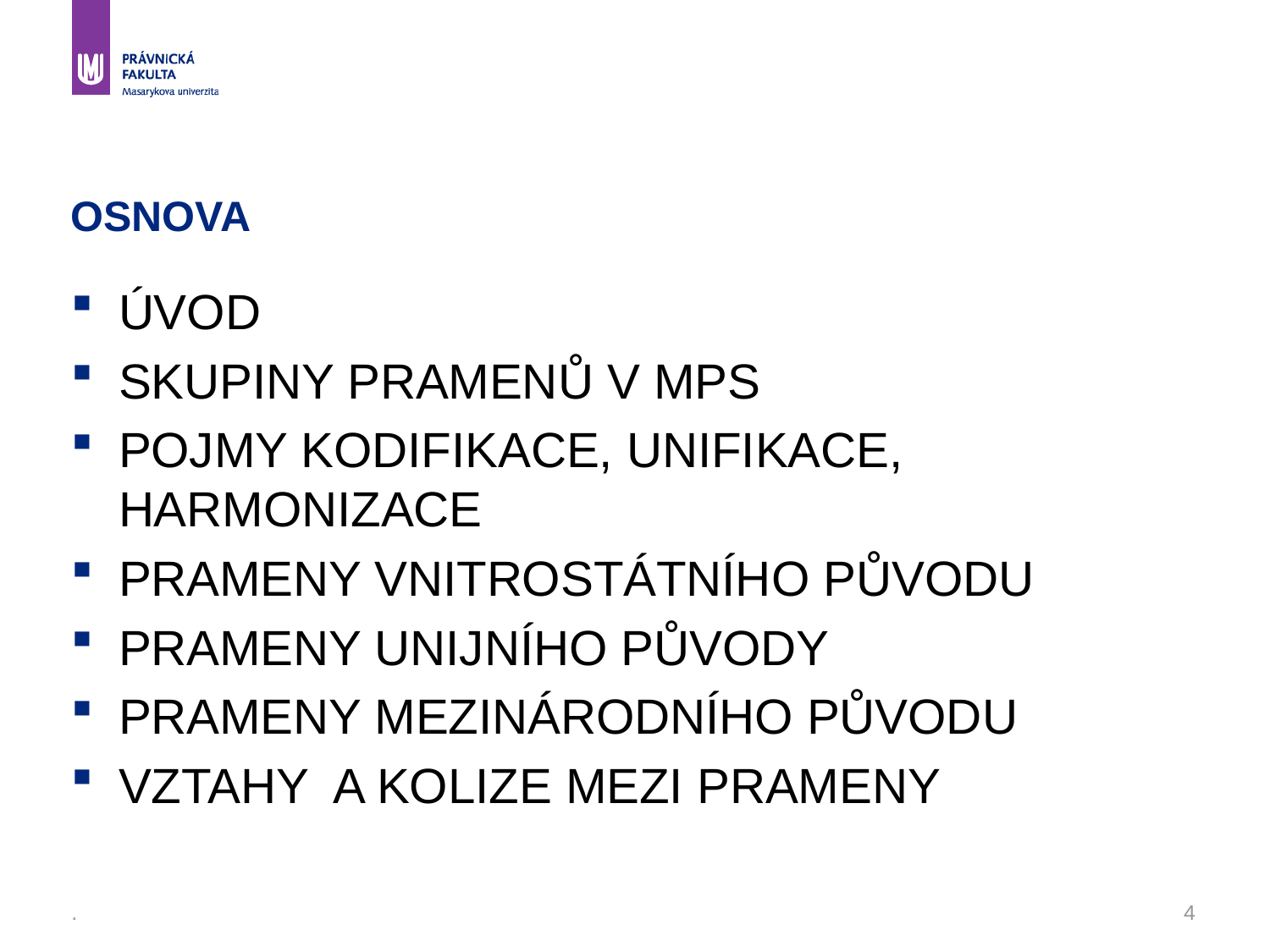

# Osnova
ÚVOD
Skupiny pramenů v MPS
Pojmy kodifikace, unifikace, harmonizace
Prameny vnitrostátního původu
Prameny unijního původy
Prameny mezinárodního původu
Vztahy  A KOLIZE mezi prameny
.
4